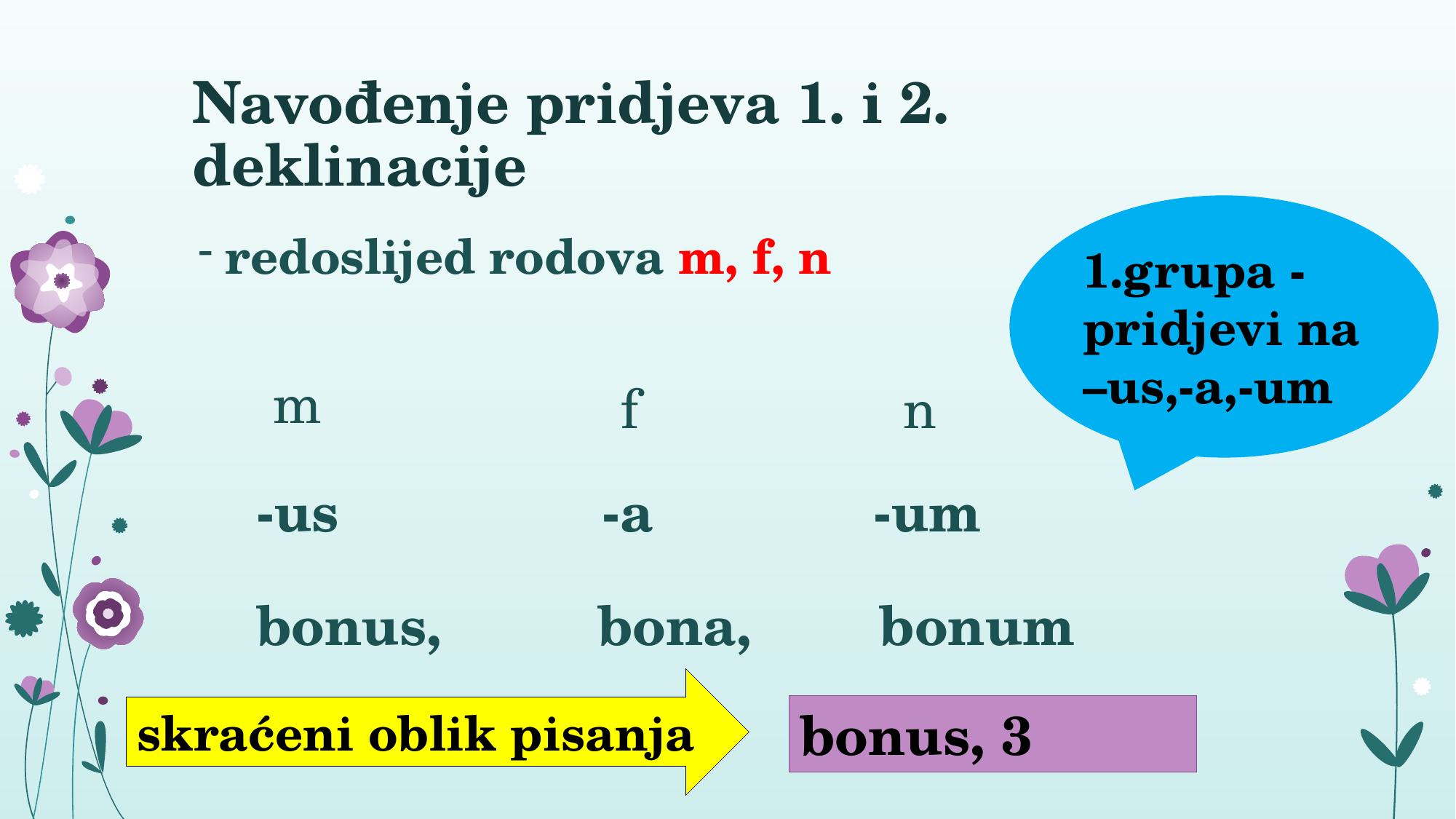

# Navođenje pridjeva 1. i 2. deklinacije
1.grupa - pridjevi na –us,-a,-um
redoslijed rodova m, f, n

m
f
n
-a
-um
-us
bona,
bonum

bonus,

skraćeni oblik pisanja
bonus, 3